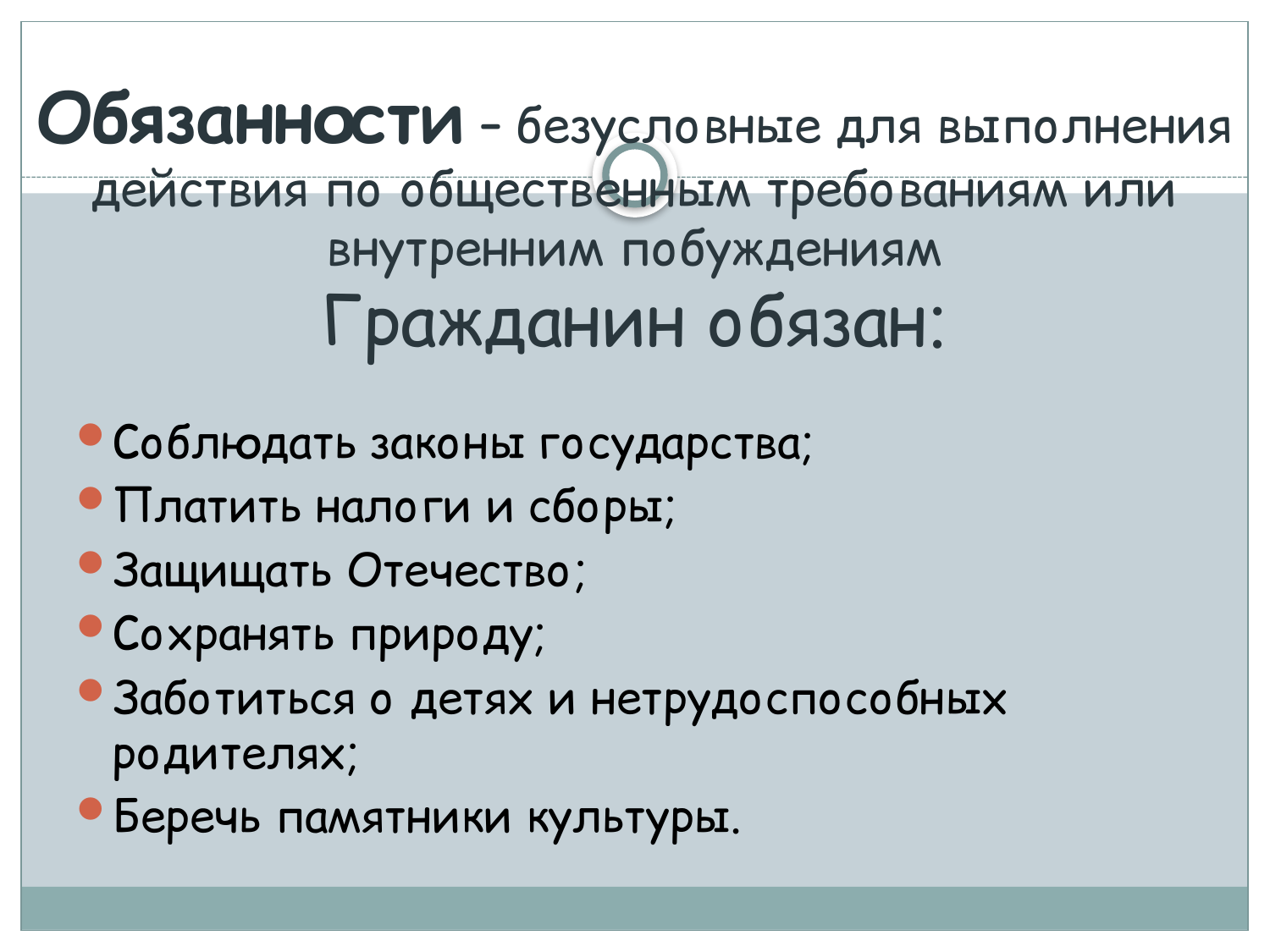

# Обязанности – безусловные для выполнения действия по общественным требованиям или внутренним побуждениям Гражданин обязан:
Соблюдать законы государства;
Платить налоги и сборы;
Защищать Отечество;
Сохранять природу;
Заботиться о детях и нетрудоспособных родителях;
Беречь памятники культуры.